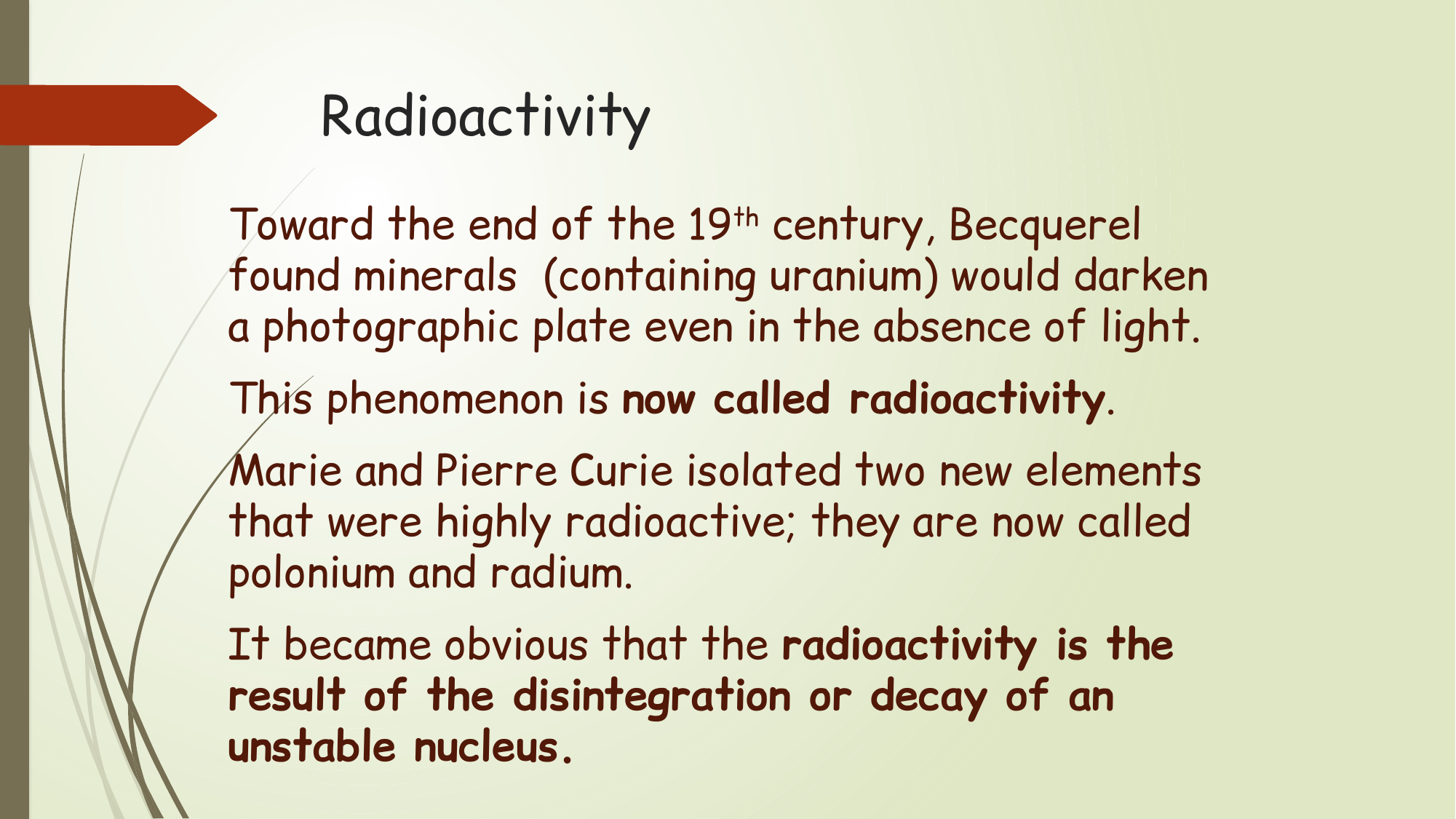

# Radioactivity
Toward the end of the 19th century, Becquerel found minerals  (containing uranium) would darken a photographic plate even in the absence of light.
This phenomenon is now called radioactivity.
Marie and Pierre Curie isolated two new elements that were highly radioactive; they are now called polonium and radium.
It became obvious that the radioactivity is the result of the disintegration or decay of an unstable nucleus.